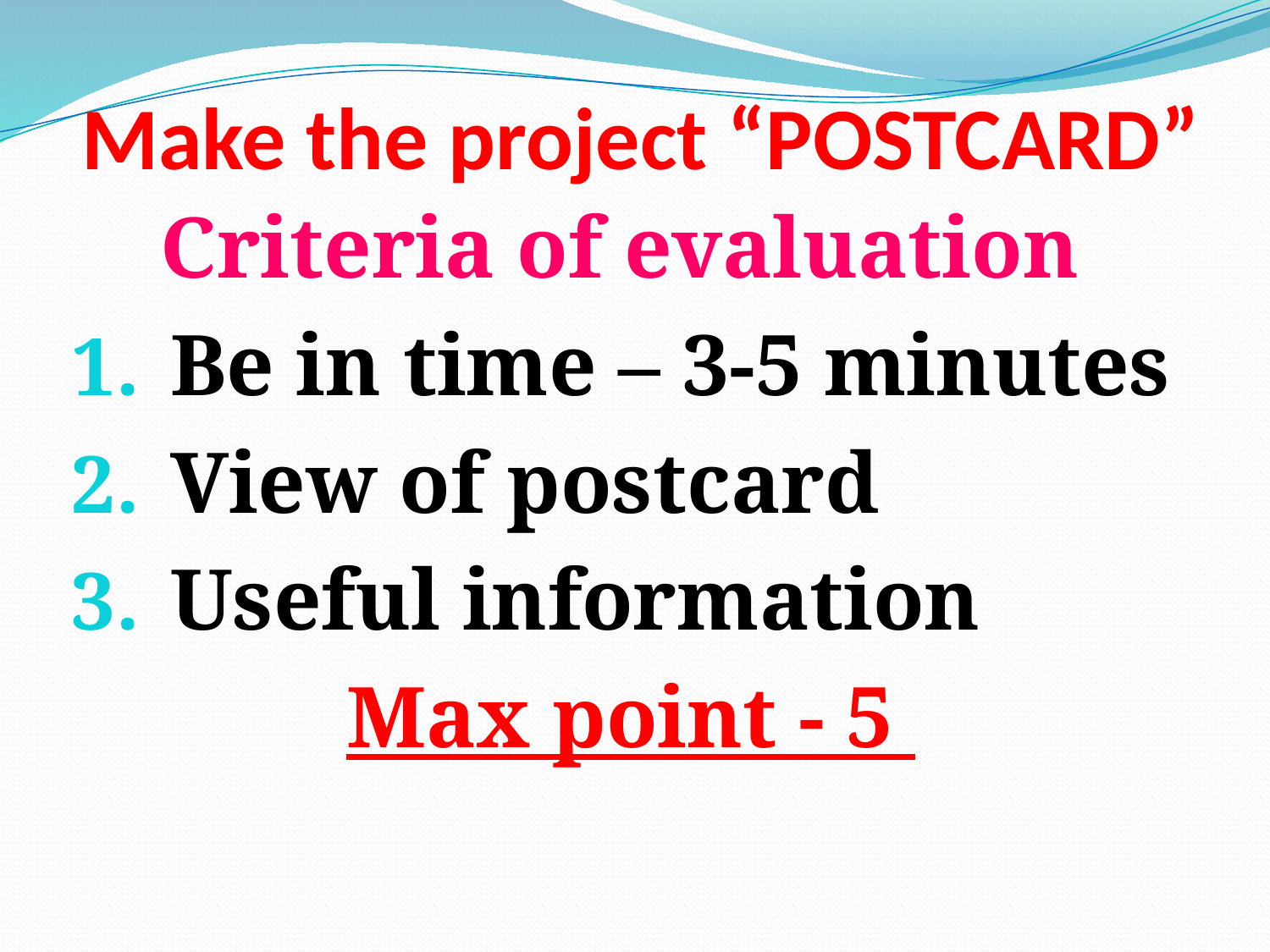

# Make the project “POSTCARD”
Criteria of evaluation
Be in time – 3-5 minutes
View of postcard
Useful information
Max point - 5